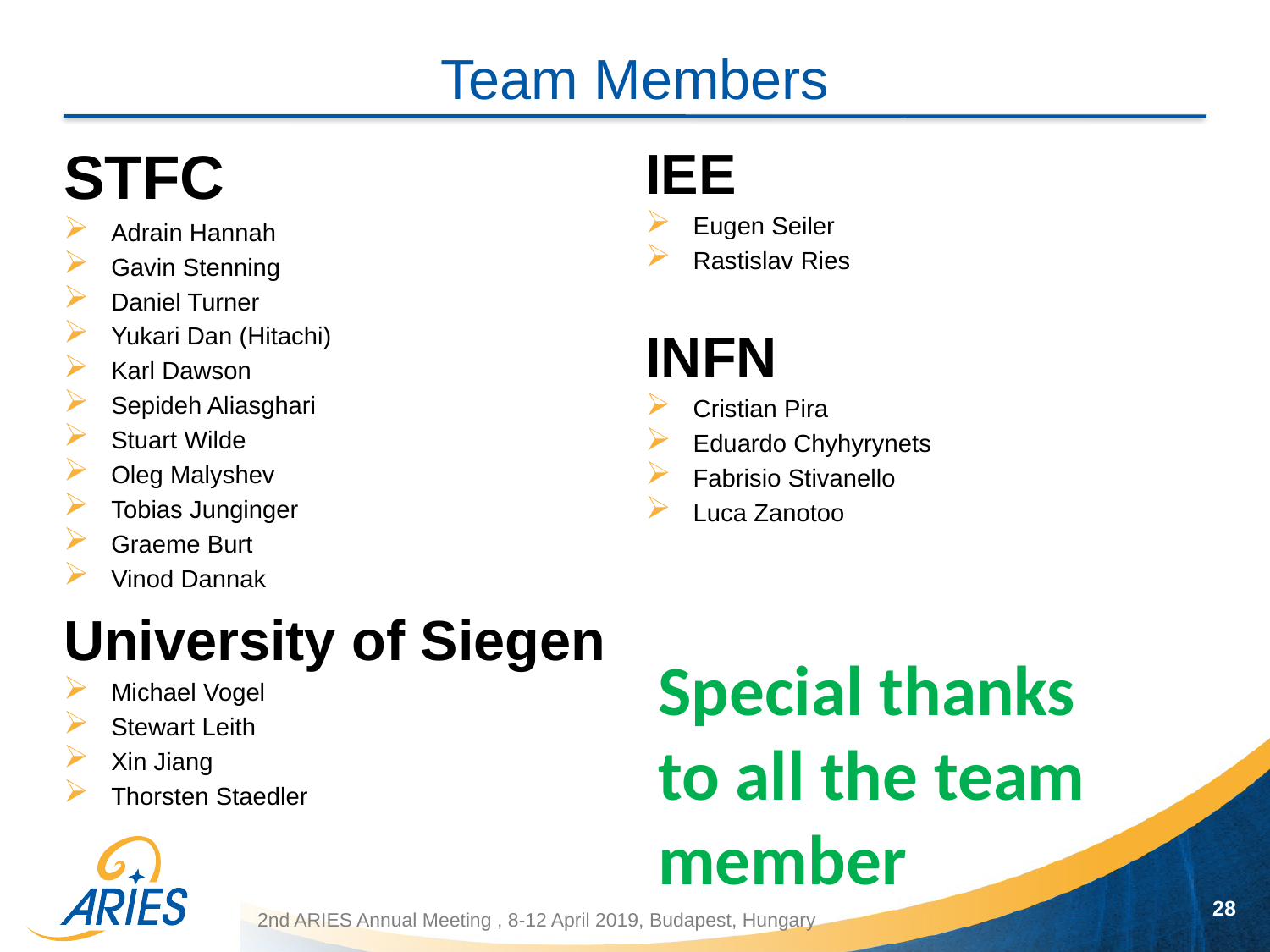

# Team Members
STFC
Adrain Hannah
Gavin Stenning
Daniel Turner
Yukari Dan (Hitachi)
Karl Dawson
Sepideh Aliasghari
Stuart Wilde
Oleg Malyshev
Tobias Junginger
Graeme Burt
Vinod Dannak
University of Siegen
Michael Vogel
Stewart Leith
Xin Jiang
Thorsten Staedler

IEE
Eugen Seiler
Rastislav Ries

INFN
Cristian Pira
Eduardo Chyhyrynets
Fabrisio Stivanello
Luca Zanotoo

Special thanks to all the team member
28
2nd ARIES Annual Meeting , 8-12 April 2019, Budapest, Hungary